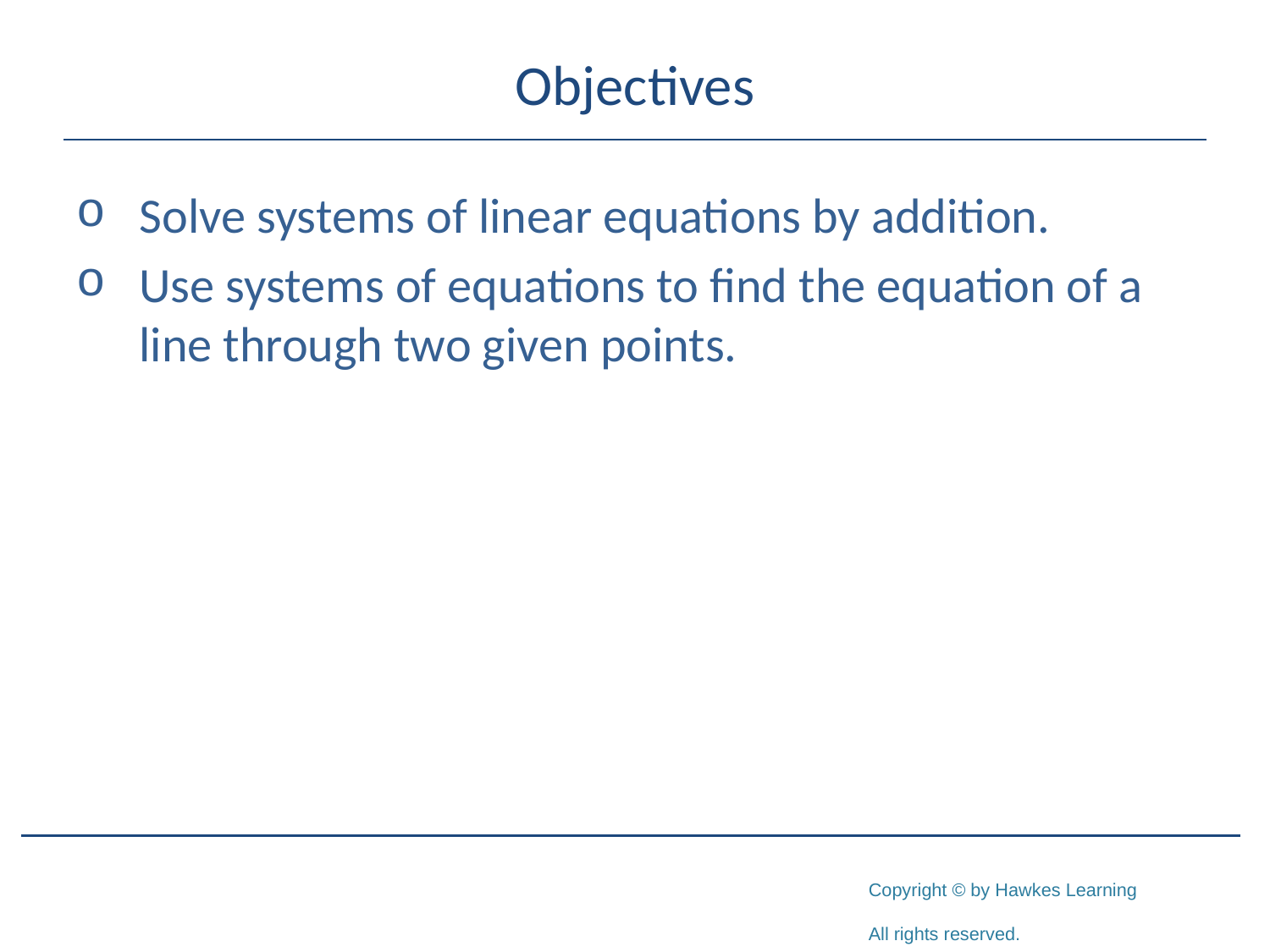

# Objectives
Solve systems of linear equations by addition.
Use systems of equations to find the equation of a line through two given points.